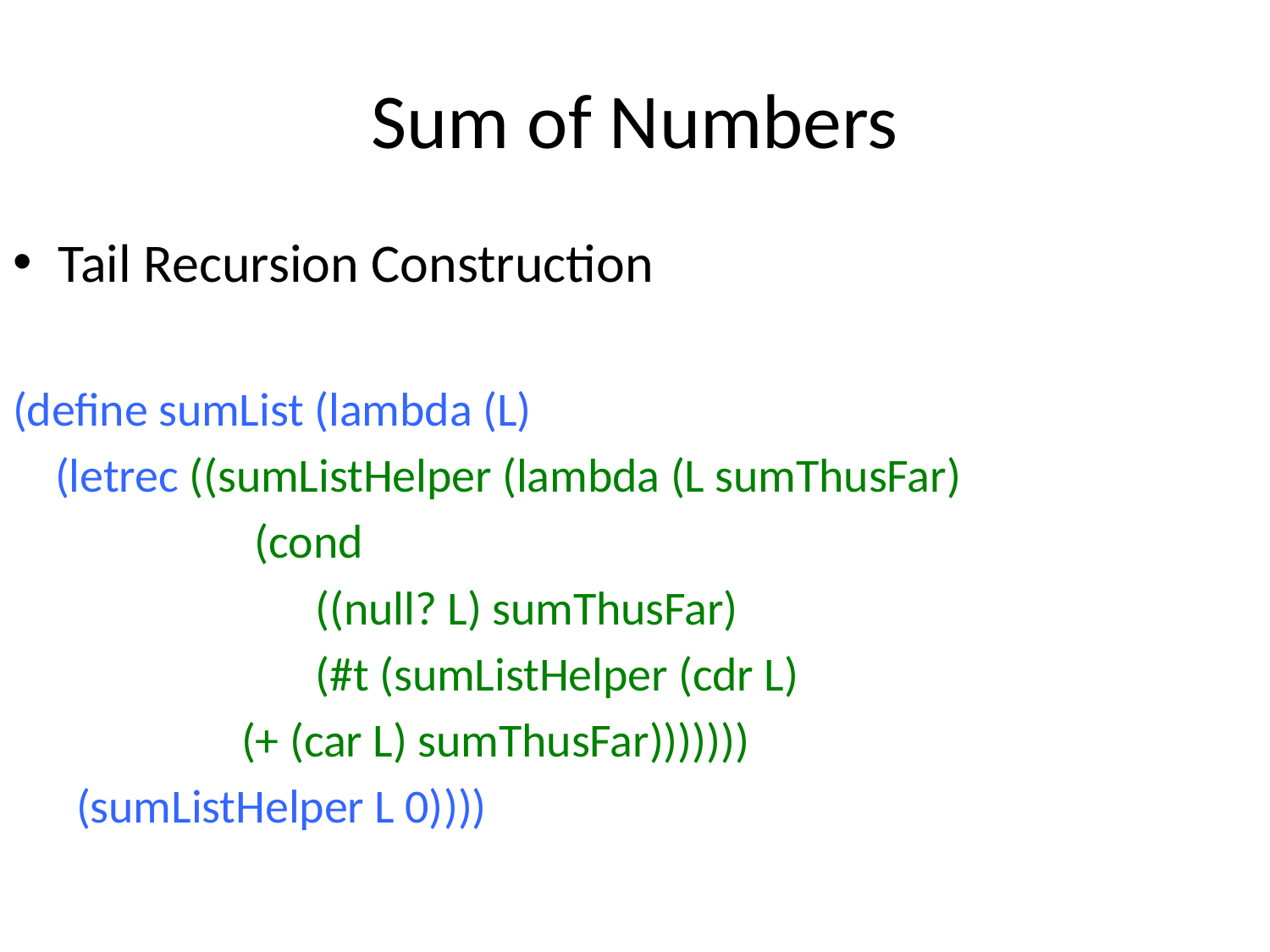

# Sum of Numbers
Tail Recursion Construction

(define sumList (lambda (L)
    (letrec ((sumListHelper (lambda (L sumThusFar)
       (cond
       ((null? L) sumThusFar)
       (#t (sumListHelper (cdr L)
							(+ (car L) sumThusFar)))))))
      (sumListHelper L 0))))